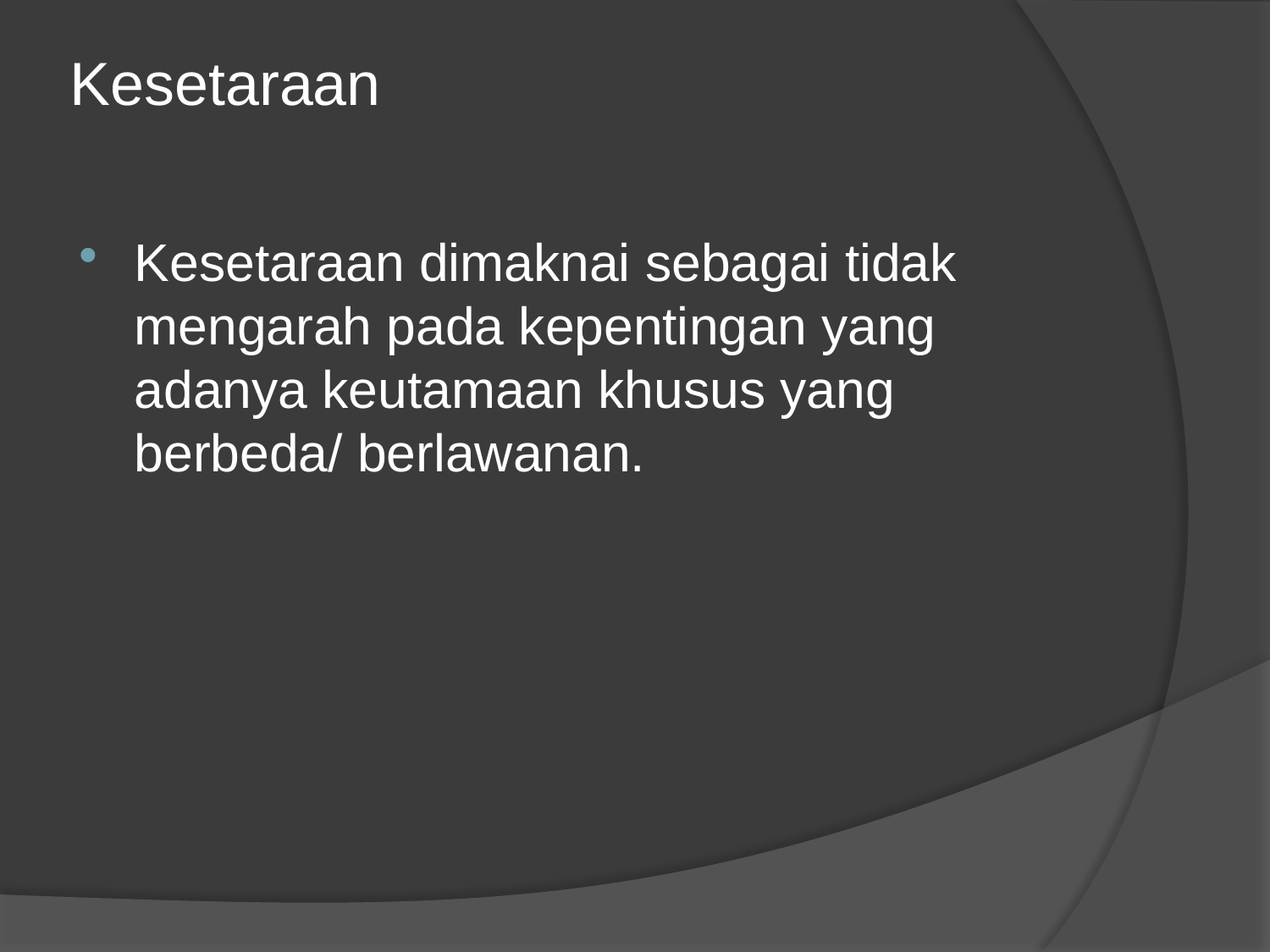

# Kesetaraan
Kesetaraan dimaknai sebagai tidak mengarah pada kepentingan yang adanya keutamaan khusus yang berbeda/ berlawanan.